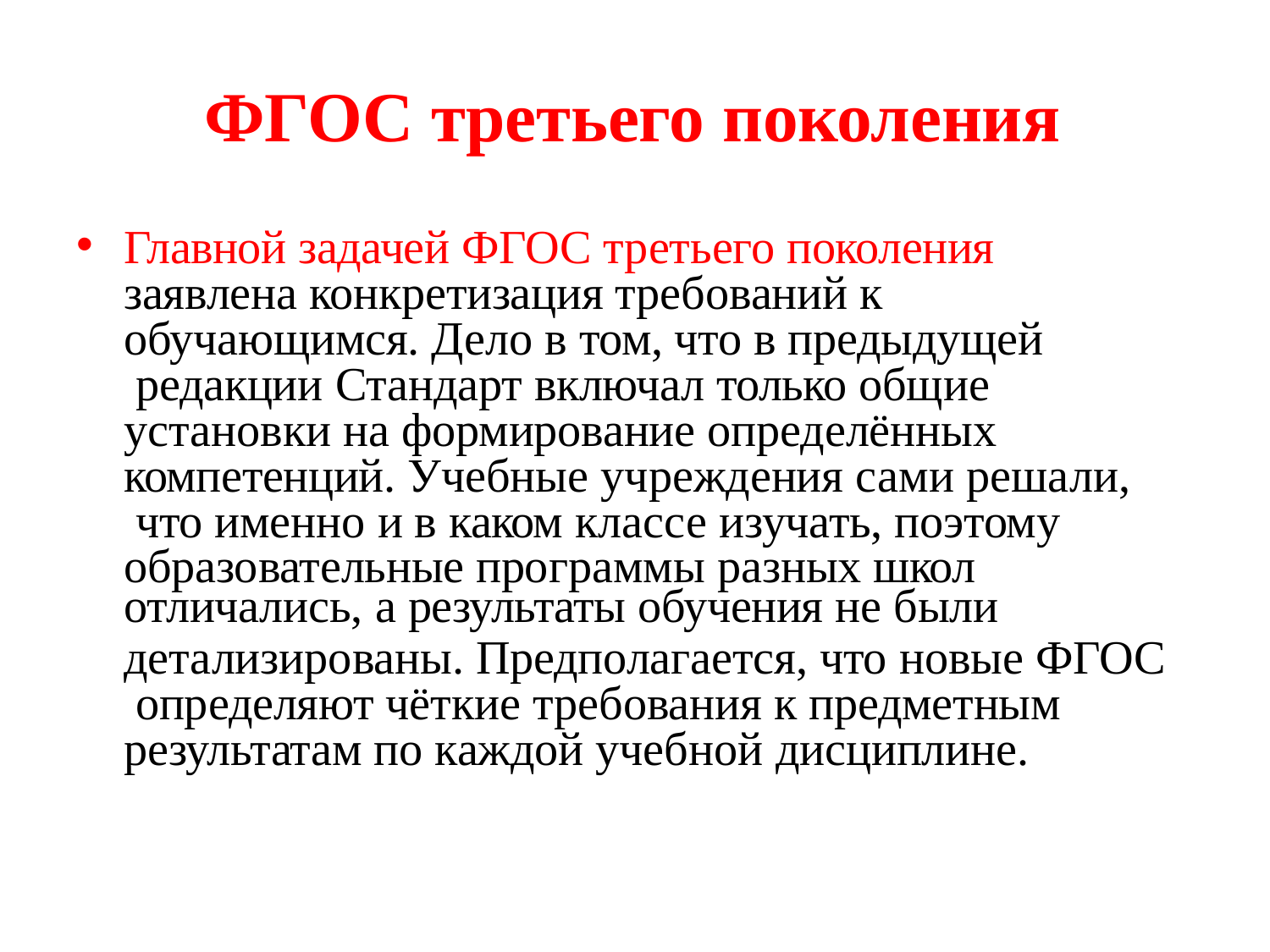

# ФГОС третьего поколения
Главной задачей ФГОС третьего поколения  заявлена конкретизация требований к  обучающимся. Дело в том, что в предыдущей  редакции Стандарт включал только общие  установки на формирование определённых
компетенций. Учебные учреждения сами решали,  что именно и в каком классе изучать, поэтому  образовательные программы разных школ
отличались, а результаты обучения не были
детализированы. Предполагается, что новые ФГОС  определяют чёткие требования к предметным  результатам по каждой учебной дисциплине.